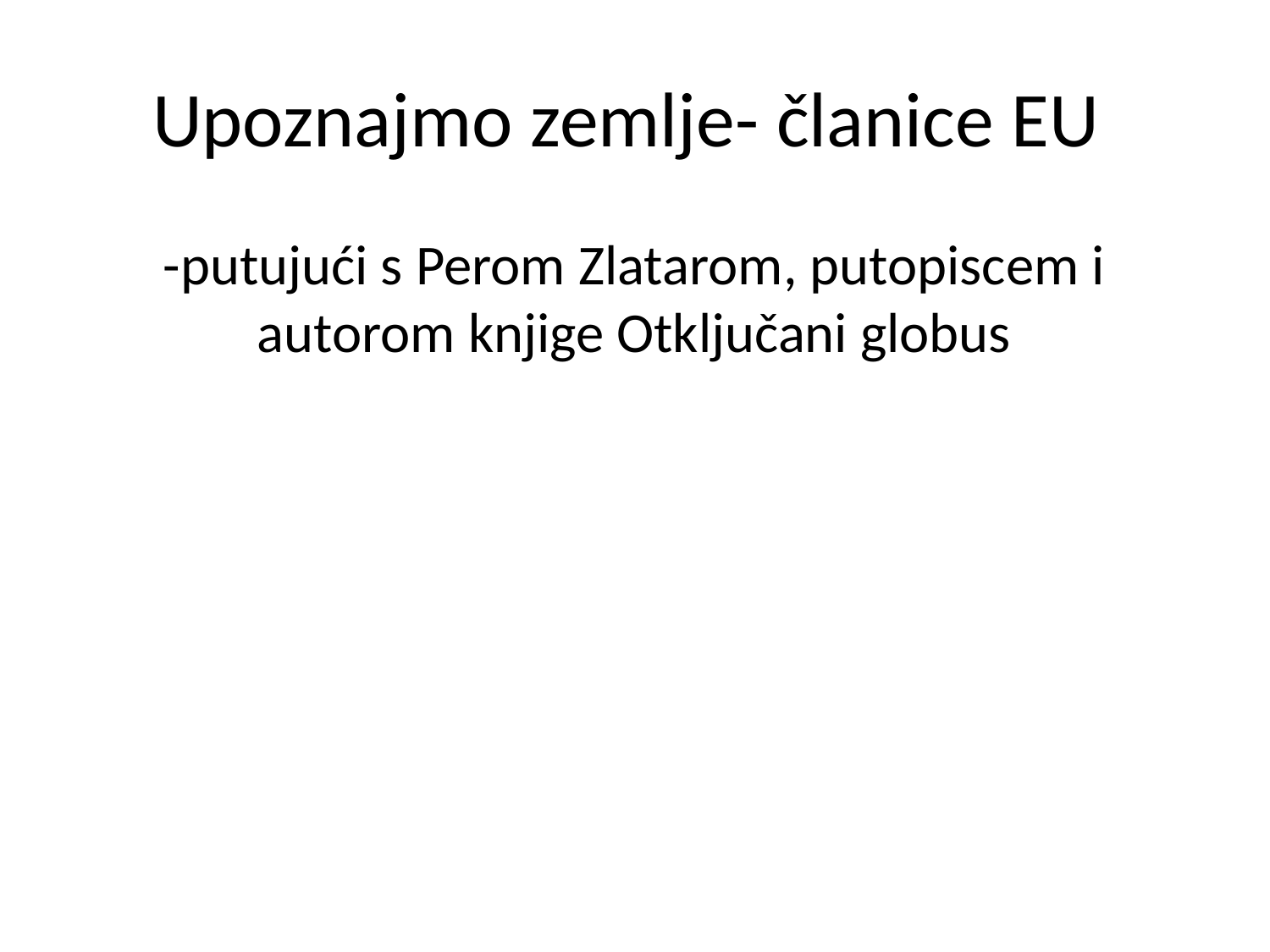

# Upoznajmo zemlje- članice EU
-putujući s Perom Zlatarom, putopiscem i autorom knjige Otključani globus